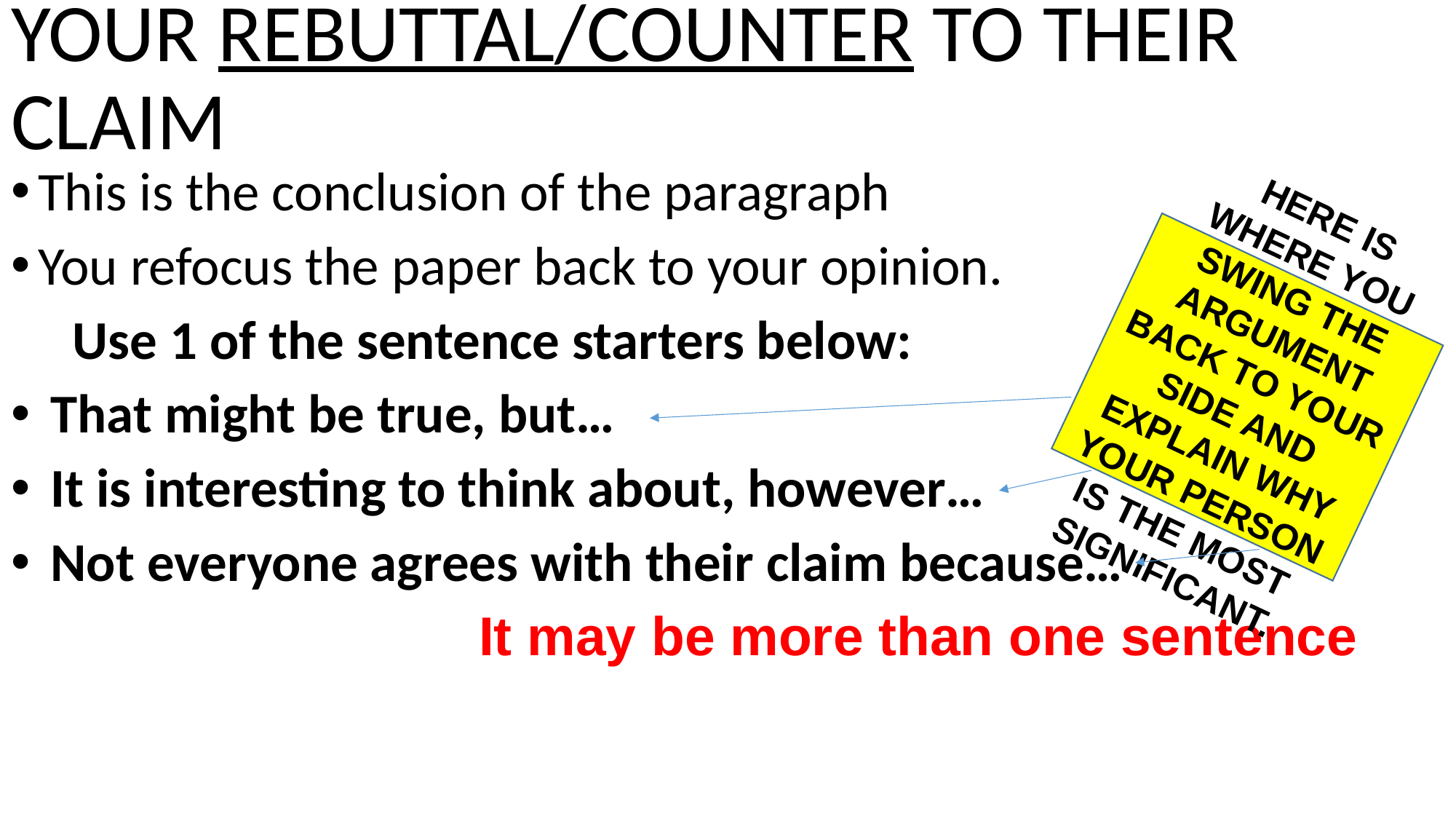

# YOUR REBUTTAL/COUNTER TO THEIR CLAIM
This is the conclusion of the paragraph
You refocus the paper back to your opinion.
     Use 1 of the sentence starters below:
 That might be true, but…
 It is interesting to think about, however…
 Not everyone agrees with their claim because…
                               It may be more than one sentence

HERE IS WHERE YOU SWING THE ARGUMENT BACK TO YOUR SIDE AND EXPLAIN WHY YOUR PERSON IS THE MOST SIGNIFICANT.